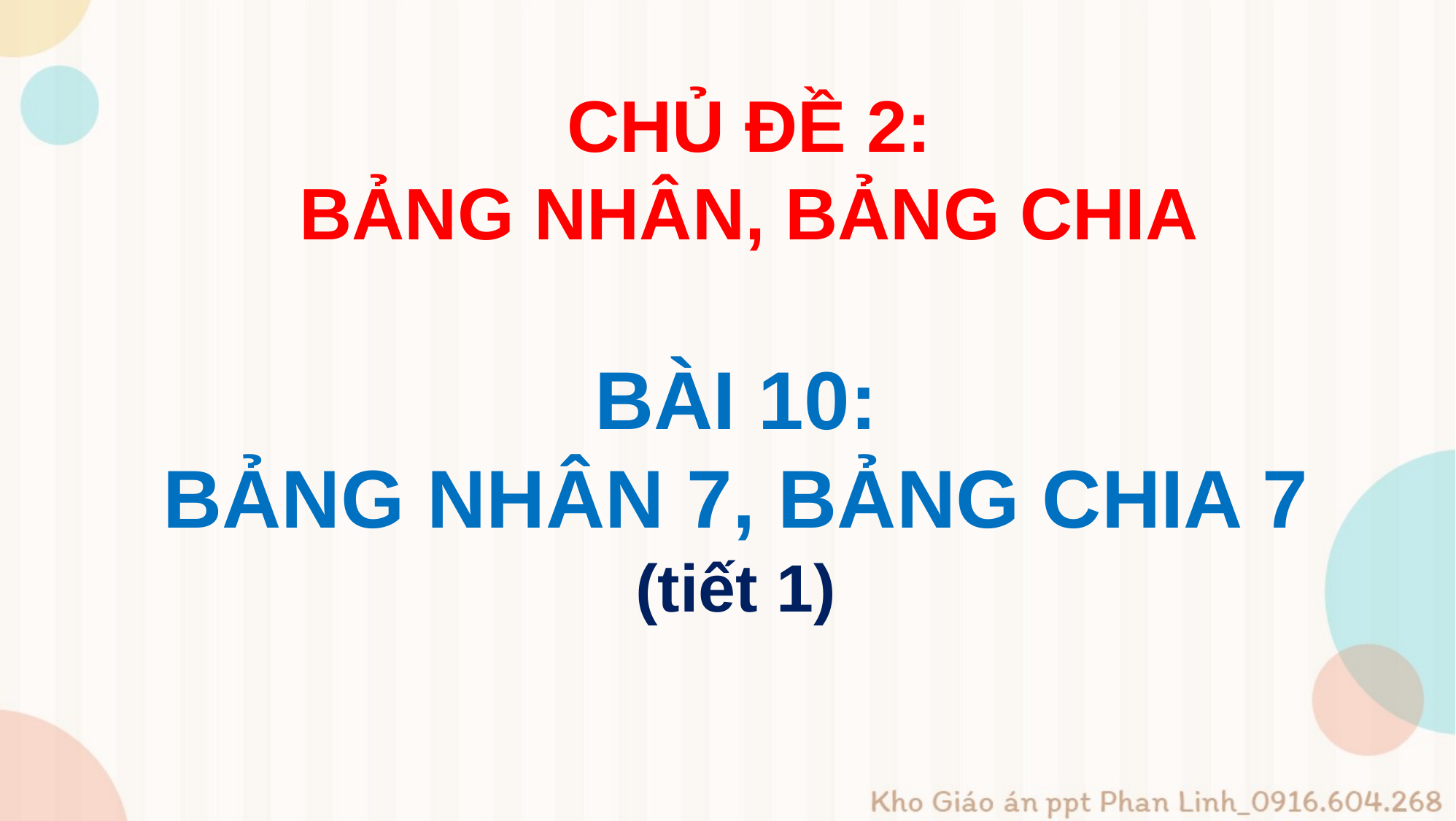

CHỦ ĐỀ 2:
BẢNG NHÂN, BẢNG CHIA
BÀI 10:
BẢNG NHÂN 7, BẢNG CHIA 7
(tiết 1)